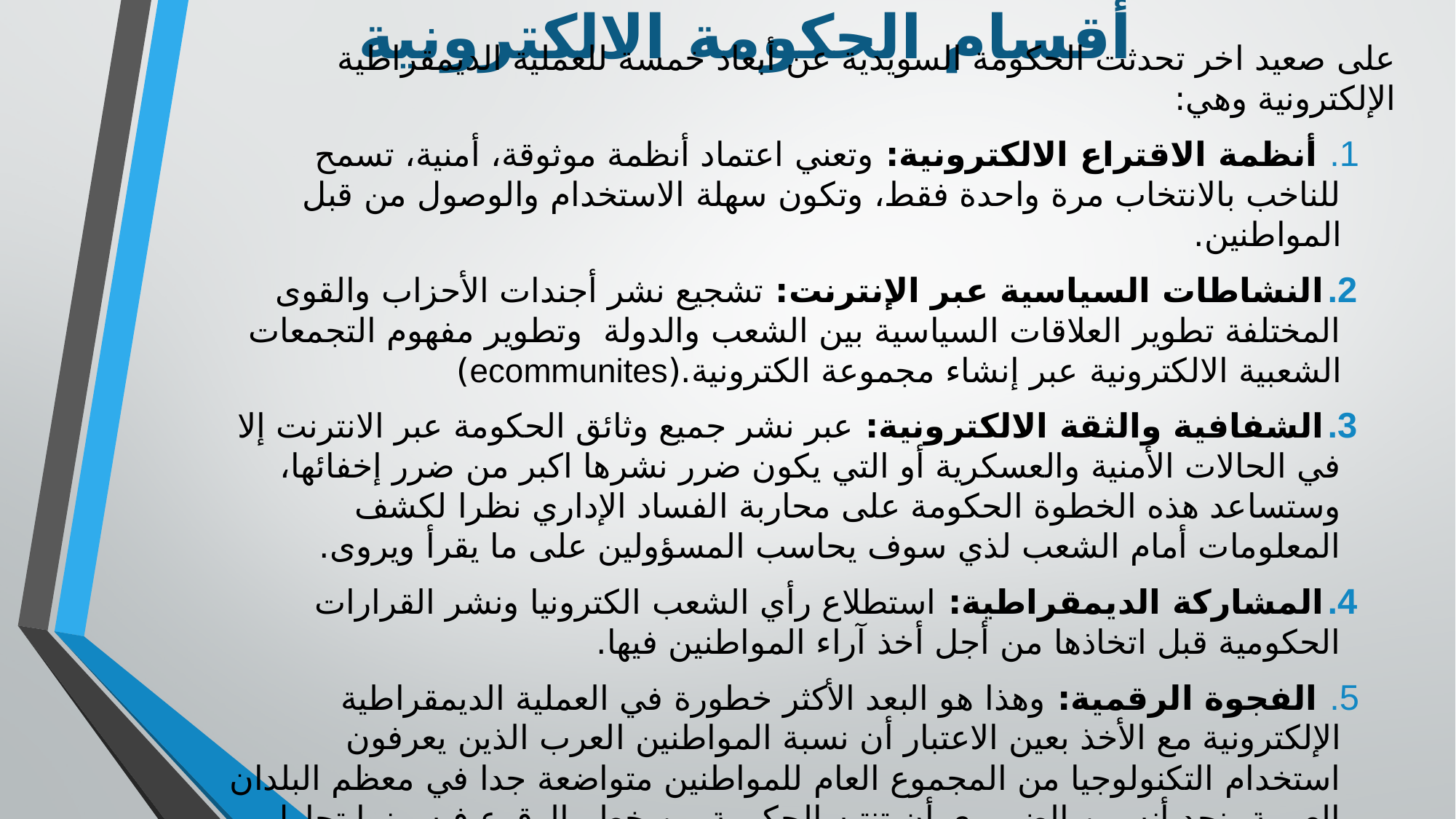

# أقسام الحكومة الالكترونية
على صعيد اخر تحدثت الحكومة السويدية عن أبعاد خمسة للعملية الديمقراطية الإلكترونية وهي:
 أنظمة الاقتراع الالكترونية: وتعني اعتماد أنظمة موثوقة، أمنية، تسمح للناخب بالانتخاب مرة واحدة فقط، وتكون سهلة الاستخدام والوصول من قبل المواطنين.
النشاطات السياسية عبر الإنترنت: تشجيع نشر أجندات الأحزاب والقوى المختلفة تطوير العلاقات السياسية بين الشعب والدولة  وتطوير مفهوم التجمعات الشعبية الالكترونية عبر إنشاء مجموعة الكترونية.(ecommunites)
الشفافية والثقة الالكترونية: عبر نشر جميع وثائق الحكومة عبر الانترنت إلا في الحالات الأمنية والعسكرية أو التي يكون ضرر نشرها اكبر من ضرر إخفائها، وستساعد هذه الخطوة الحكومة على محاربة الفساد الإداري نظرا لكشف المعلومات أمام الشعب لذي سوف يحاسب المسؤولين على ما يقرأ ويروى.
المشاركة الديمقراطية: استطلاع رأي الشعب الكترونيا ونشر القرارات الحكومية قبل اتخاذها من أجل أخذ آراء المواطنين فيها.
 الفجوة الرقمية: وهذا هو البعد الأكثر خطورة في العملية الديمقراطية الإلكترونية مع الأخذ بعين الاعتبار أن نسبة المواطنين العرب الذين يعرفون استخدام التكنولوجيا من المجموع العام للمواطنين متواضعة جدا في معظم البلدان العربية، نجد أنه من الضروري أن تنتبه الحكومة من خطر الوقوع فيه بينما تحاول توسيع وتنشيط العملية الديقراطية “فخ الديمقراطية”.